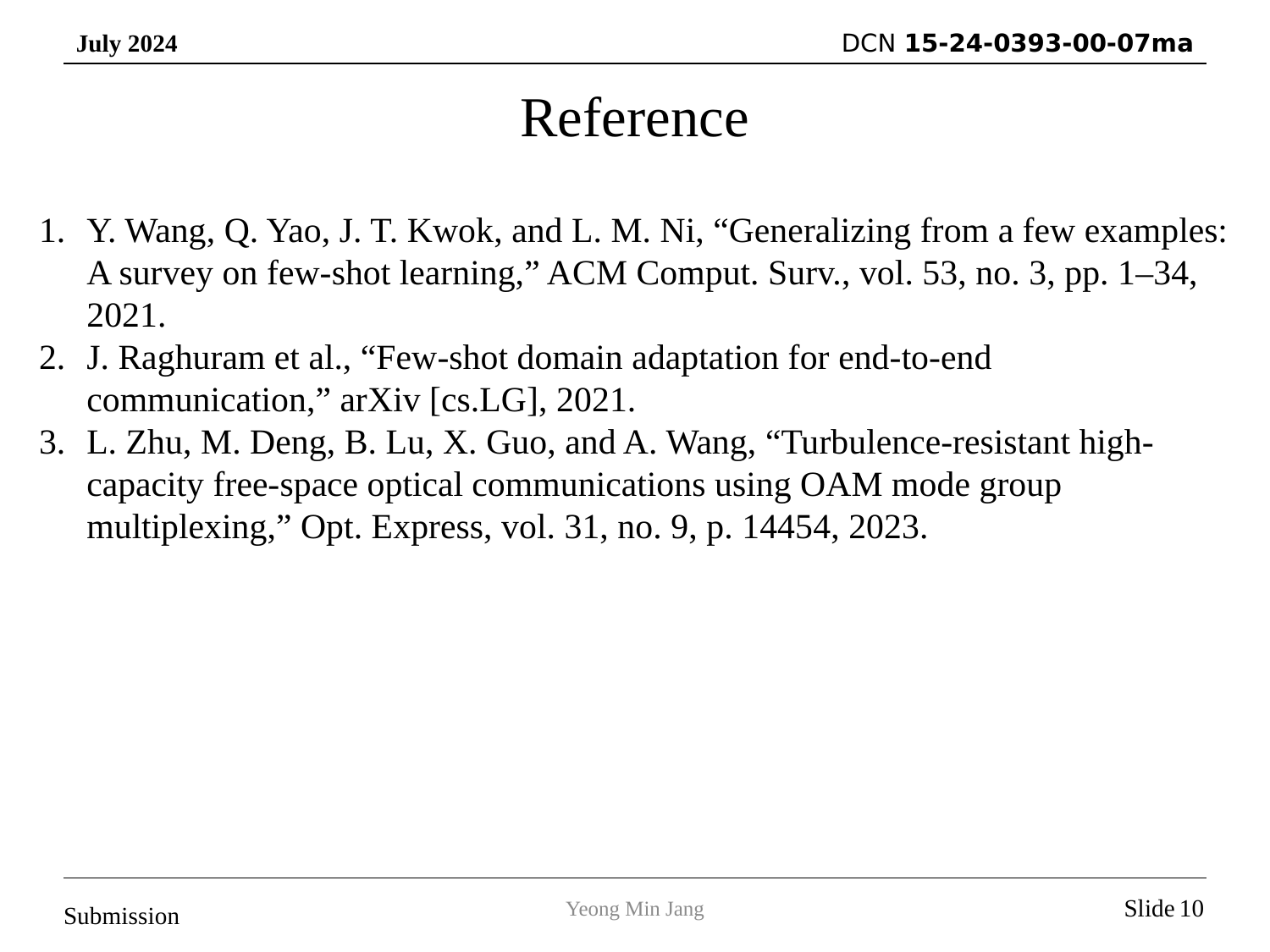

Reference
Y. Wang, Q. Yao, J. T. Kwok, and L. M. Ni, “Generalizing from a few examples: A survey on few-shot learning,” ACM Comput. Surv., vol. 53, no. 3, pp. 1–34, 2021.
J. Raghuram et al., “Few-shot domain adaptation for end-to-end communication,” arXiv [cs.LG], 2021.
L. Zhu, M. Deng, B. Lu, X. Guo, and A. Wang, “Turbulence-resistant high-capacity free-space optical communications using OAM mode group multiplexing,” Opt. Express, vol. 31, no. 9, p. 14454, 2023.